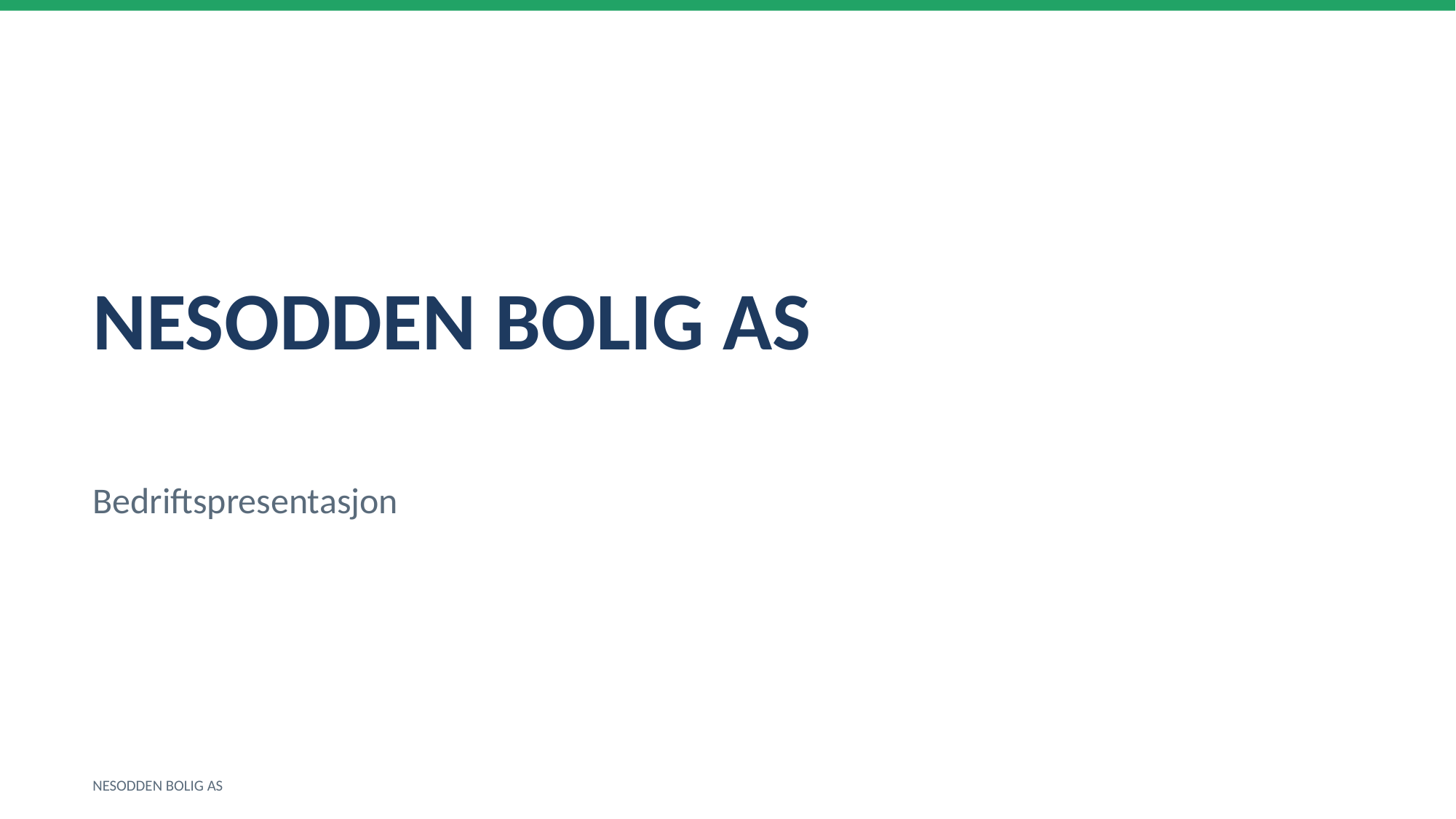

NESODDEN BOLIG AS
Bedriftspresentasjon
NESODDEN BOLIG AS